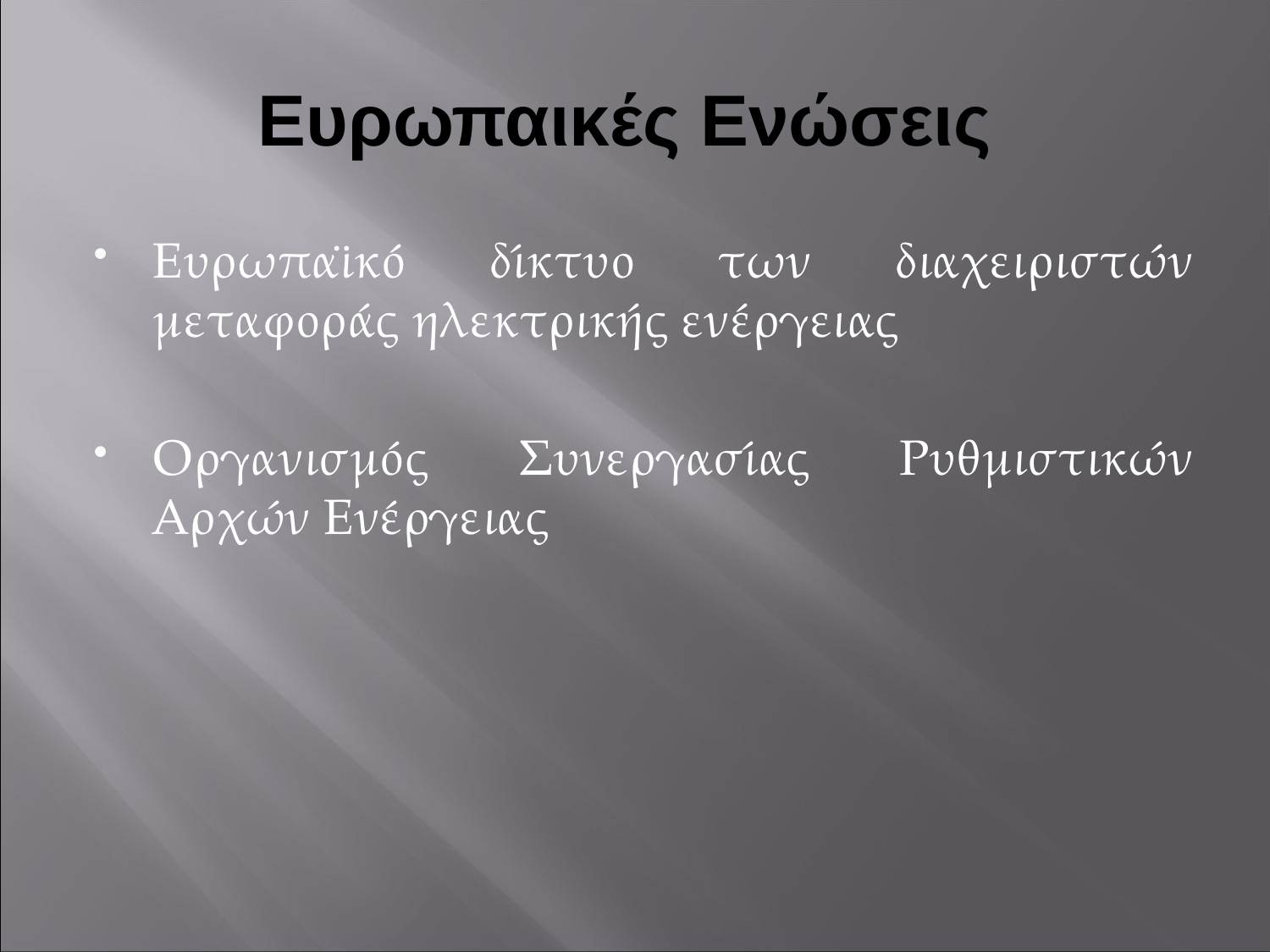

# Ευρωπαικές Ενώσεις
Ευρωπαϊκό δίκτυο των διαχειριστών μεταφοράς ηλεκτρικής ενέργειας

Οργανισμός Συνεργασίας Ρυθμιστικών Αρχών Ενέργειας